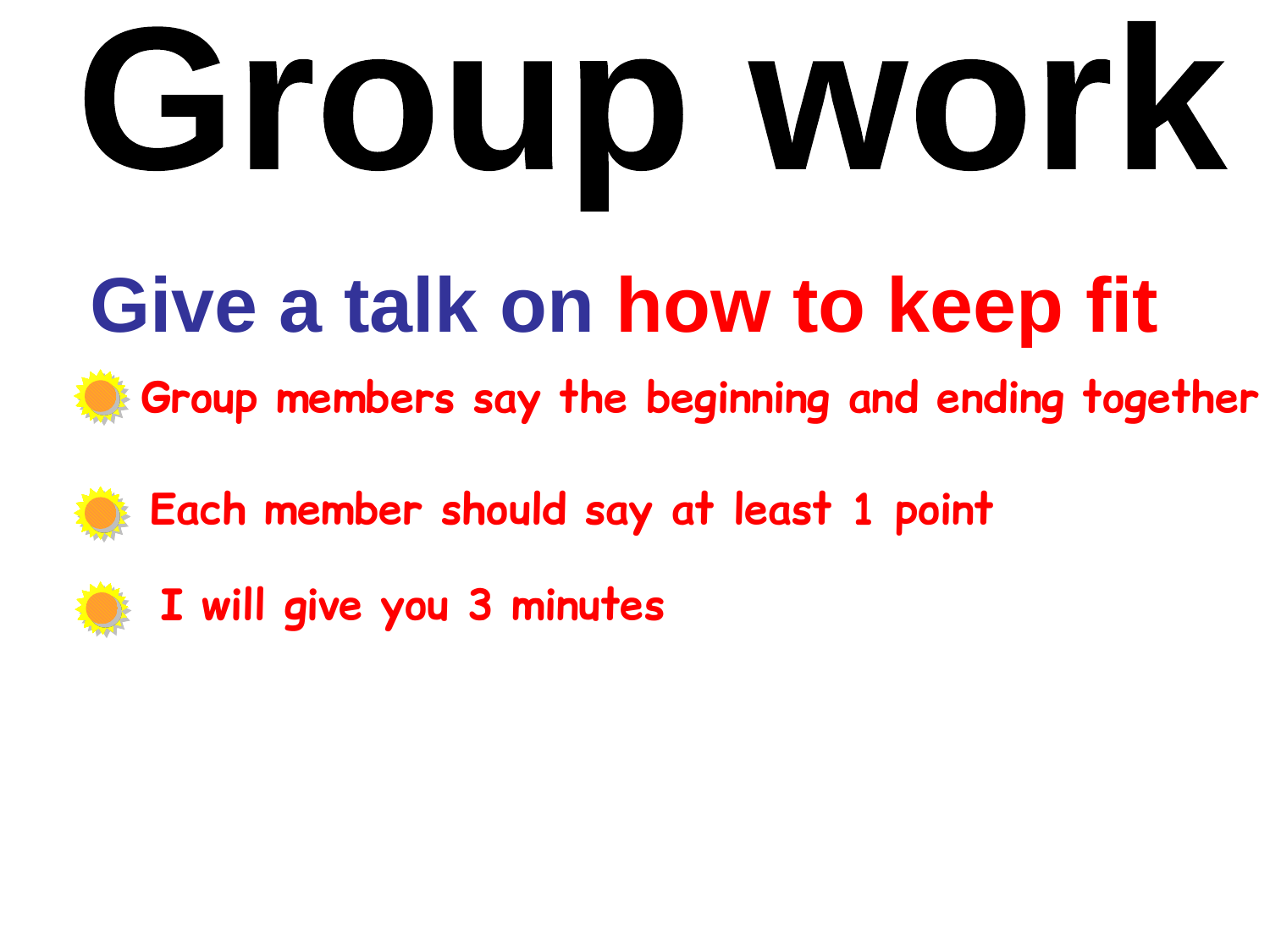

Group work
 Give a talk on how to keep fit
Group members say the beginning and ending together

Each member should say at least 1 point

I will give you 3 minutes